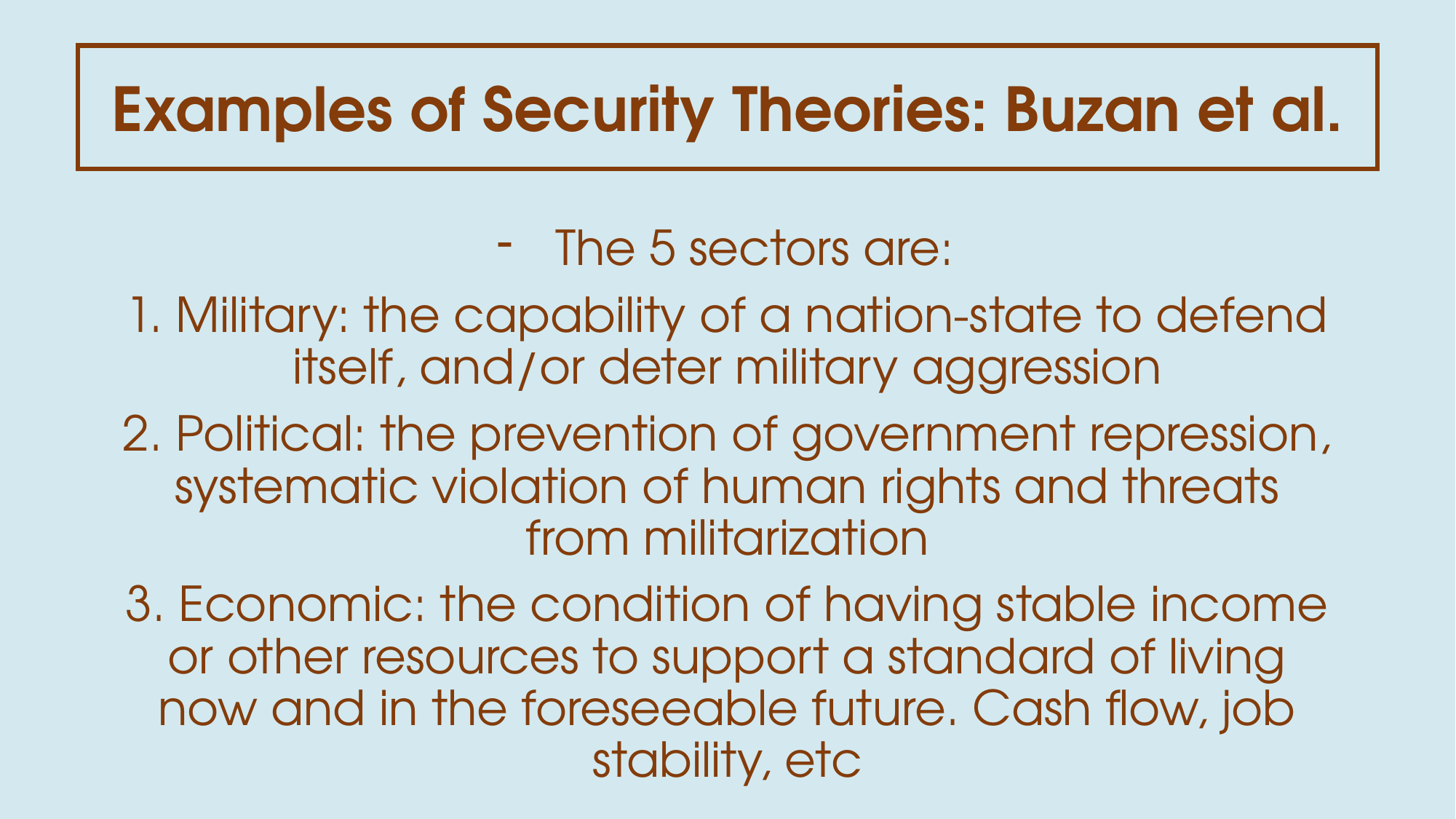

Examples of Security Theories: Buzan et al.
The 5 sectors are:
1. Military: the capability of a nation-state to defend itself, and/or deter military aggression
2. Political: the prevention of government repression, systematic violation of human rights and threats from militarization
3. Economic: the condition of having stable income or other resources to support a standard of living now and in the foreseeable future. Cash flow, job stability, etc